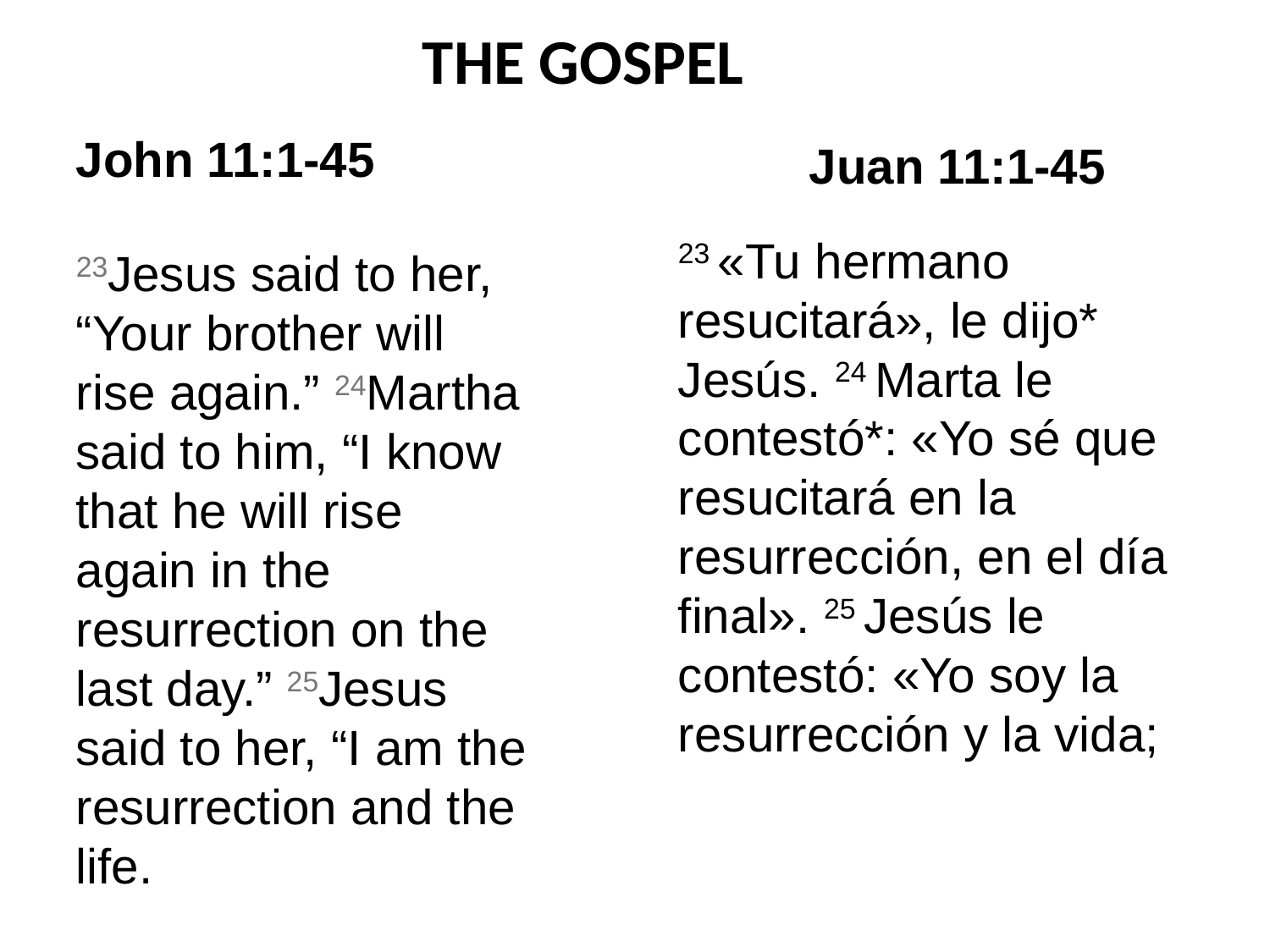

THE GOSPEL
John 11:1-45
Juan 11:1-45
23 «Tu hermano resucitará», le dijo* Jesús. 24 Marta le contestó*: «Yo sé que resucitará en la resurrección, en el día final». 25 Jesús le contestó: «Yo soy la resurrección y la vida;
23Jesus said to her, “Your brother will rise again.” 24Martha said to him, “I know that he will rise again in the resurrection on the last day.” 25Jesus said to her, “I am the resurrection and the life.